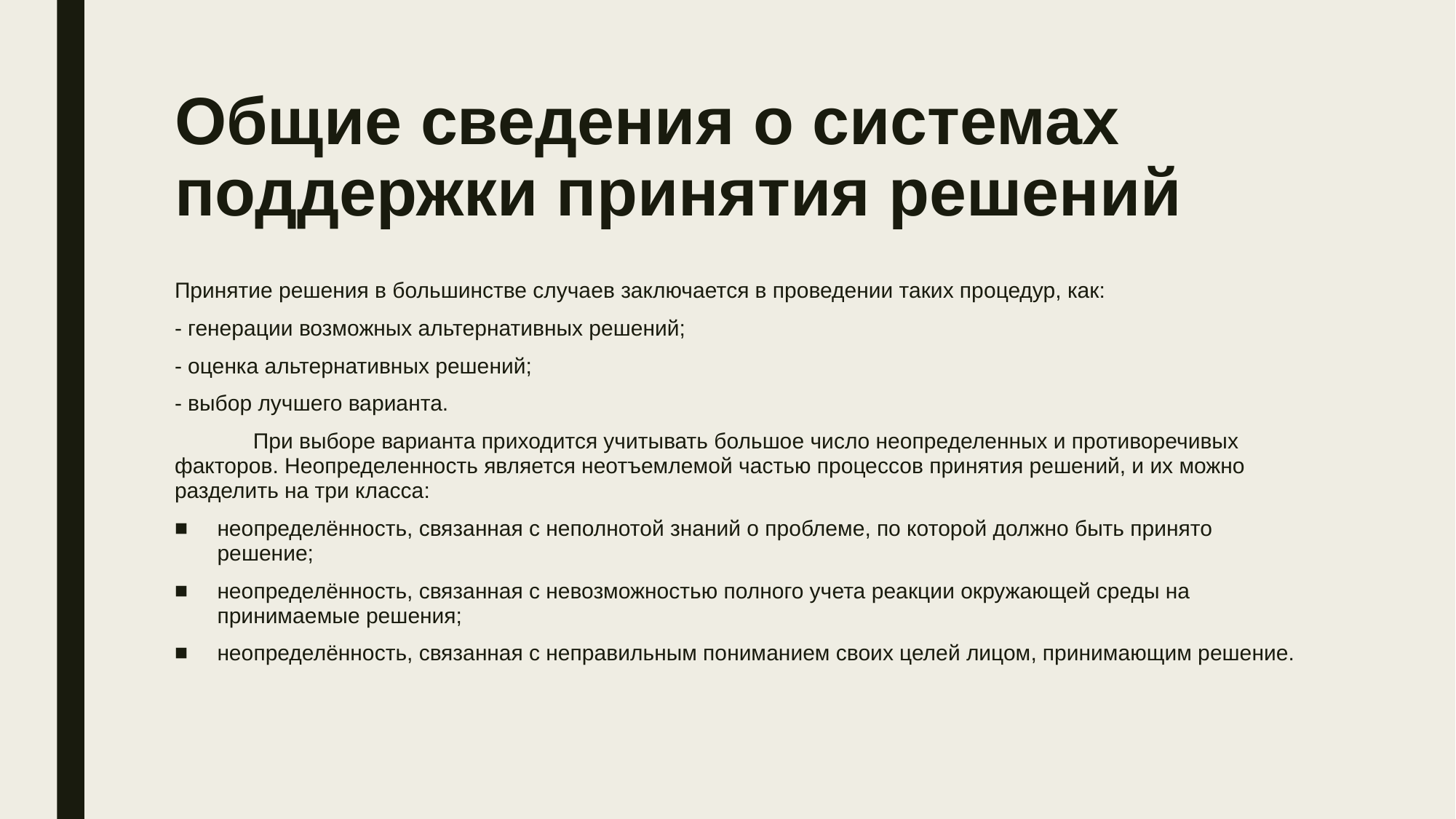

# Общие сведения о системах поддержки принятия решений
Принятие решения в большинстве случаев заключается в проведении таких процедур, как:
- генерации возможных альтернативных решений;
- оценка альтернативных решений;
- выбор лучшего варианта.
	При выборе варианта приходится учитывать большое число неопределенных и противоречивых факторов. Неопределенность является неотъемлемой частью процессов принятия решений, и их можно разделить на три класса:
неопределённость, связанная с неполнотой знаний о проблеме, по которой должно быть принято решение;
неопределённость, связанная с невозможностью полного учета реакции окружающей среды на принимаемые решения;
неопределённость, связанная с неправильным пониманием своих целей лицом, принимающим решение.